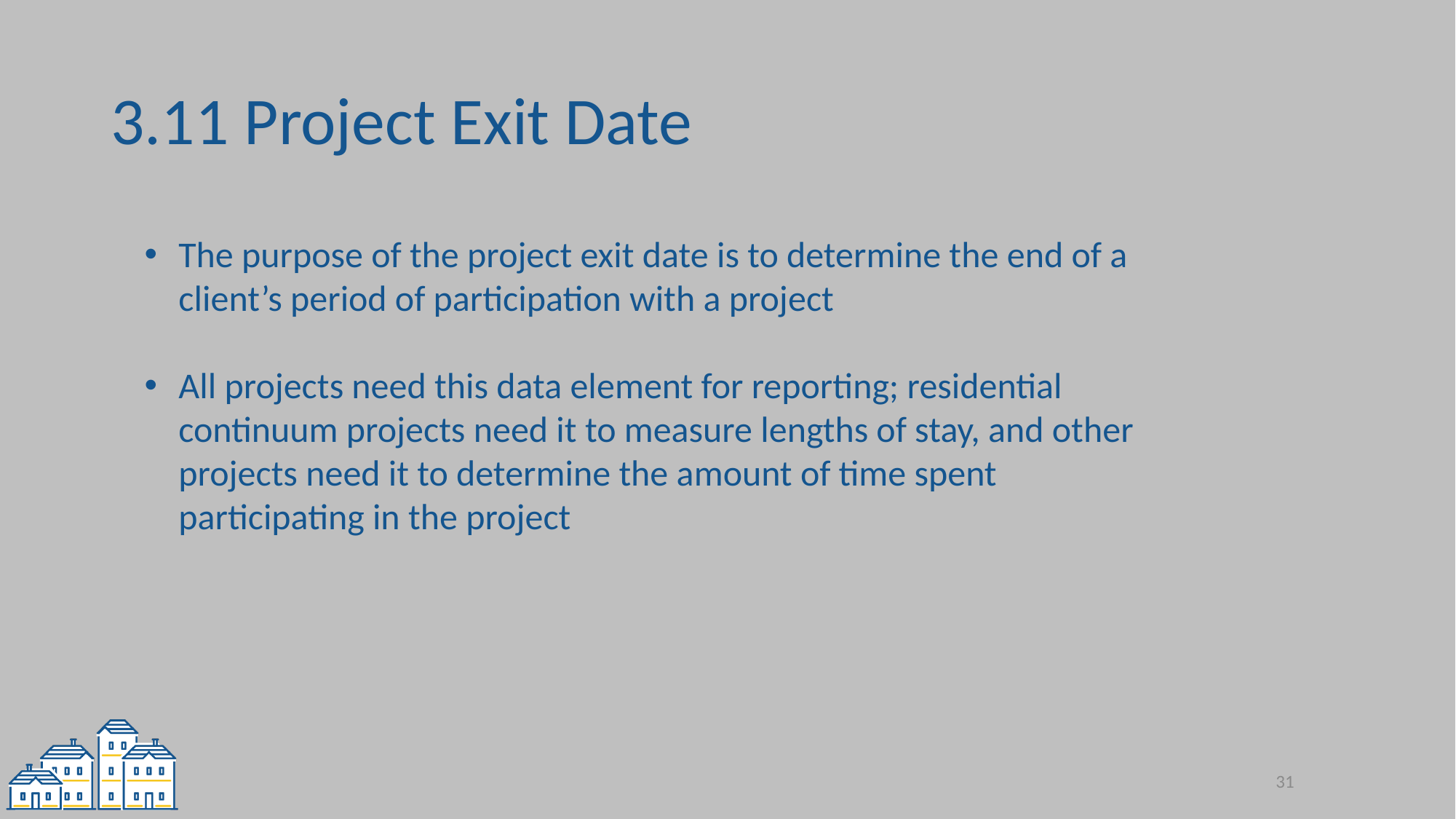

# 3.11 Project Exit Date
The purpose of the project exit date is to determine the end of a client’s period of participation with a project

All projects need this data element for reporting; residential continuum projects need it to measure lengths of stay, and other projects need it to determine the amount of time spent participating in the project

31